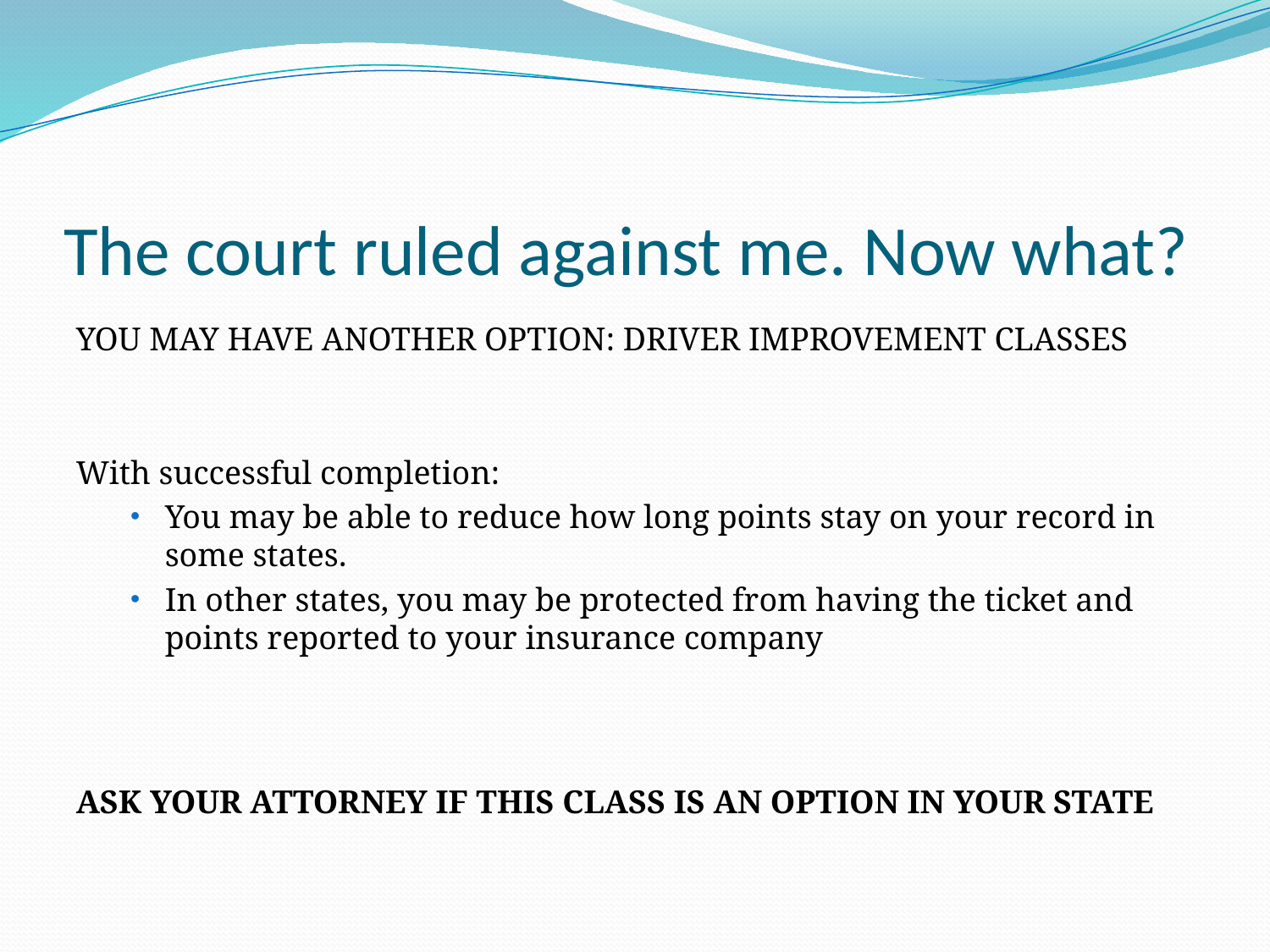

# The court ruled against me. Now what?

YOU MAY HAVE ANOTHER OPTION: DRIVER IMPROVEMENT CLASSES

With successful completion:
You may be able to reduce how long points stay on your record in some states.
In other states, you may be protected from having the ticket and points reported to your insurance company

ASK YOUR ATTORNEY IF THIS CLASS IS AN OPTION IN YOUR STATE